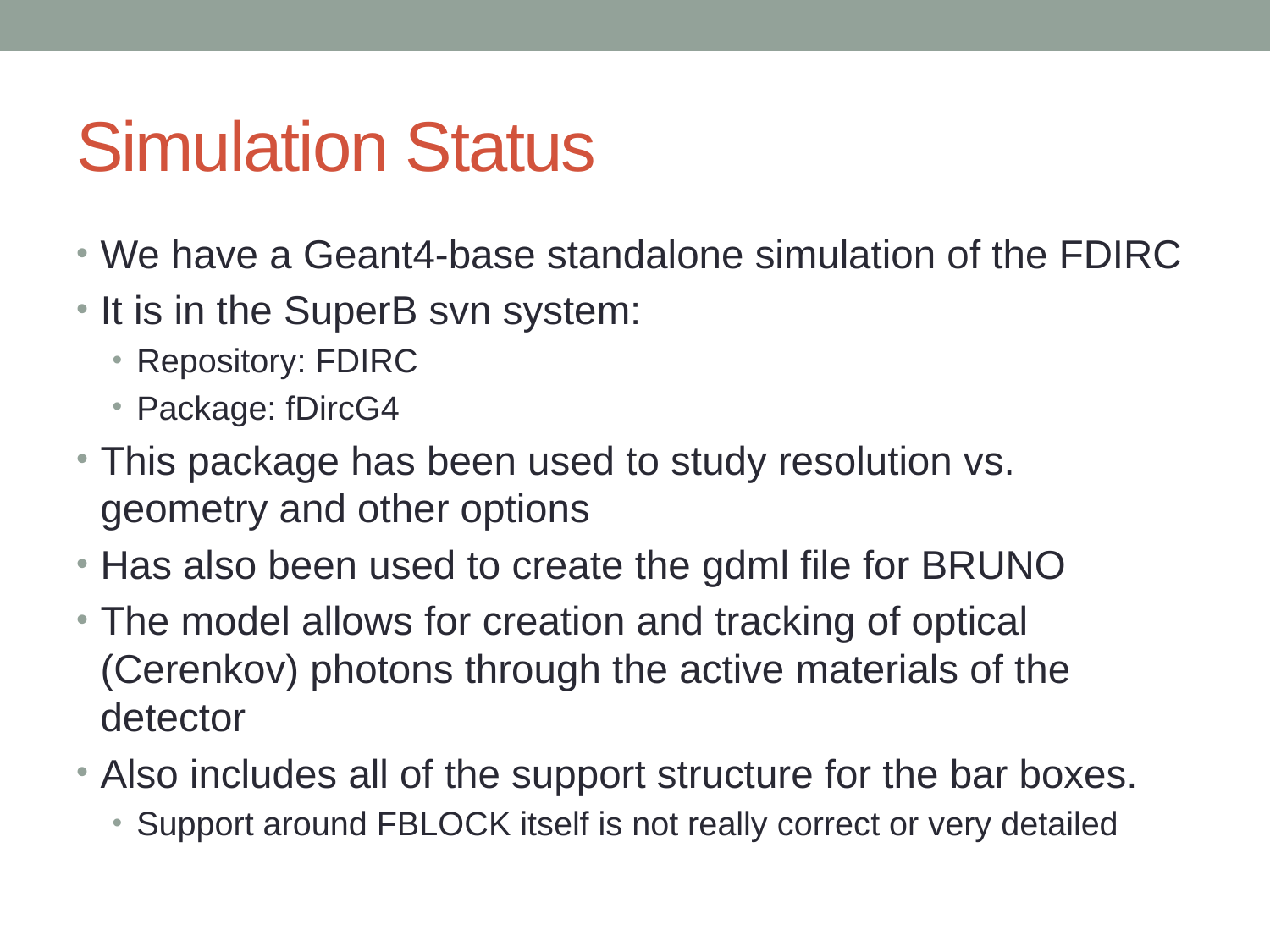

# Simulation Status
We have a Geant4-base standalone simulation of the FDIRC
It is in the SuperB svn system:
Repository: FDIRC
Package: fDircG4
This package has been used to study resolution vs. geometry and other options
Has also been used to create the gdml file for BRUNO
The model allows for creation and tracking of optical (Cerenkov) photons through the active materials of the detector
Also includes all of the support structure for the bar boxes.
Support around FBLOCK itself is not really correct or very detailed